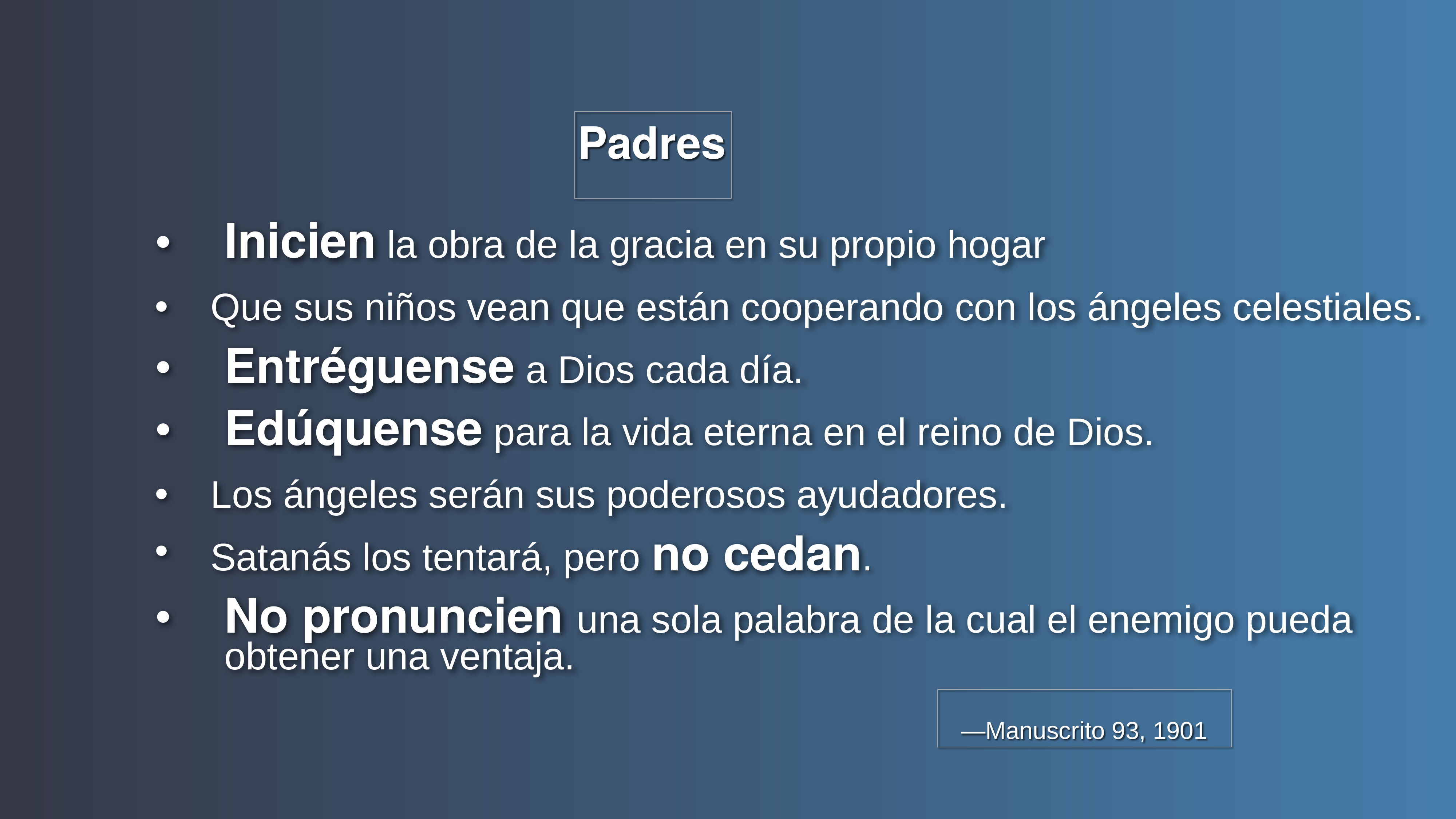

Padres
Inicien la obra de la gracia en su propio hogar
Que sus niños vean que están cooperando con los ángeles celestiales.
Entréguense a Dios cada día.
Edúquense para la vida eterna en el reino de Dios.
Los ángeles serán sus poderosos ayudadores.
Satanás los tentará, pero no cedan.
No pronuncien una sola palabra de la cual el enemigo pueda obtener una ventaja.
—Manuscrito 93, 1901